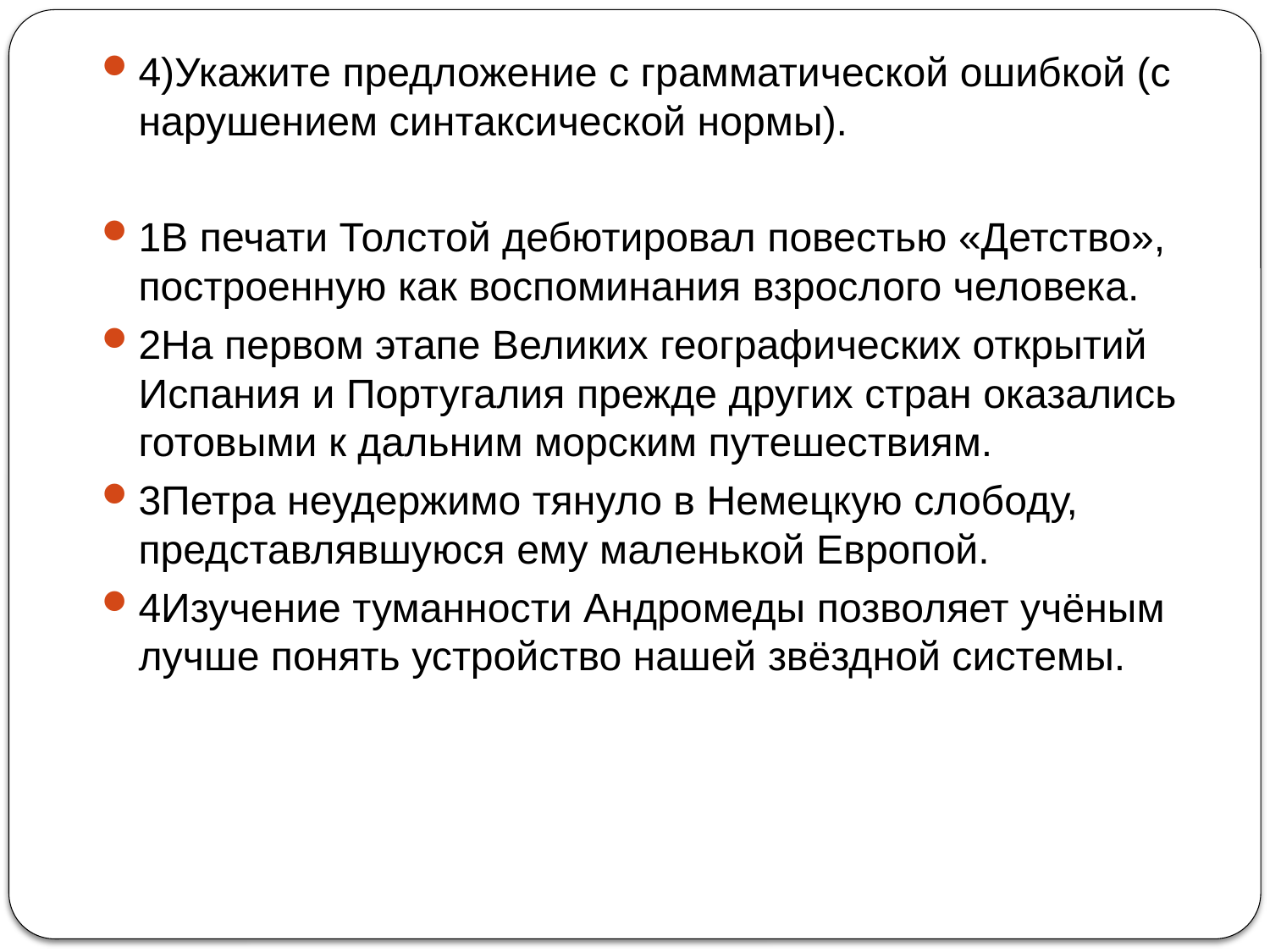

4)Укажите предложение с грамматической ошибкой (с нарушением синтаксической нормы).

1В печати Толстой дебютировал повестью «Детство», построенную как воспоминания взрослого человека.
2На первом этапе Великих географических открытий Испания и Португалия прежде других стран оказались готовыми к дальним морским путешествиям.
3Петра неудержимо тянуло в Немецкую слободу, представлявшуюся ему маленькой Европой.
4Изучение туманности Андромеды позволяет учёным лучше понять устройство нашей звёздной системы.